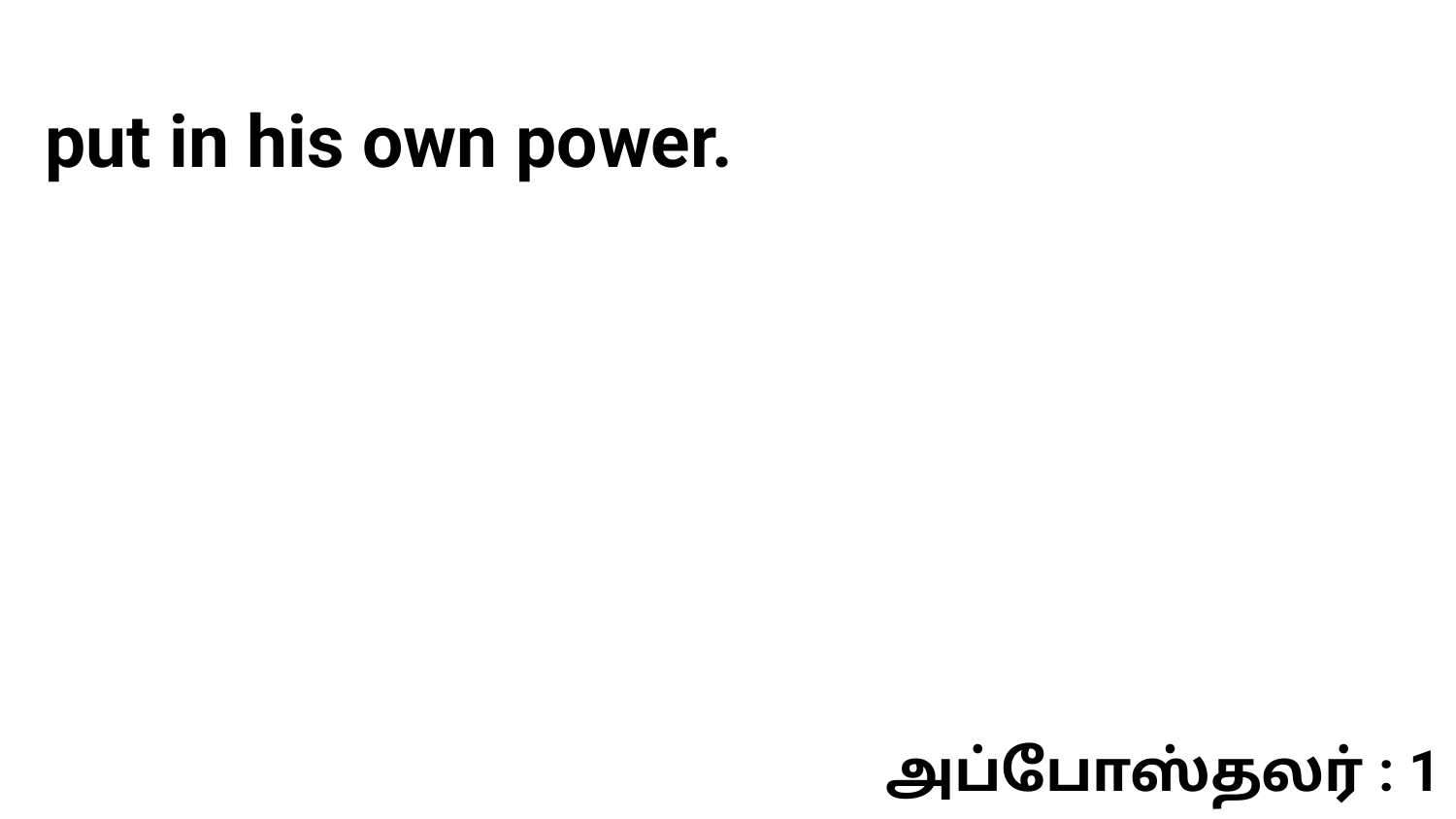

put in his own power.
அப்போஸ்தலர் : 1